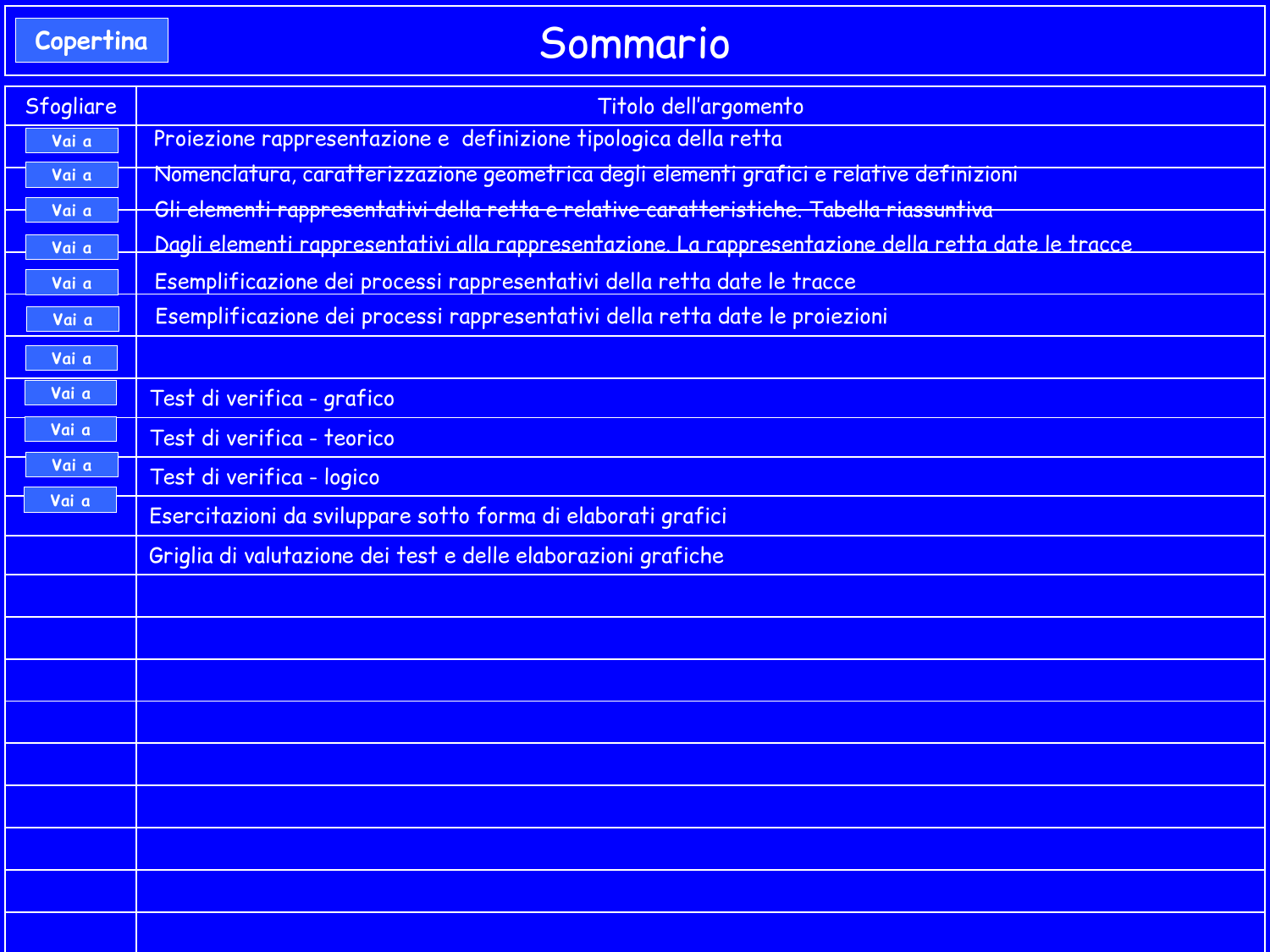

# Sommario
Copertina
| Sfogliare | Titolo dell’argomento |
| --- | --- |
|  |  |
|  |  |
|  |  |
|  |  |
|  |  |
|  |  |
|  | Test di verifica - grafico |
|  | Test di verifica - teorico |
|  | Test di verifica - logico |
|  | Esercitazioni da sviluppare sotto forma di elaborati grafici |
|  | Griglia di valutazione dei test e delle elaborazioni grafiche |
|  |  |
|  |  |
|  |  |
|  |  |
|  |  |
|  |  |
|  |  |
|  |  |
|  |  |
|  |  |
|  |  |
Proiezione rappresentazione e  definizione tipologica della retta
Vai a
Nomenclatura, caratterizzazione geometrica degli elementi grafici e relative definizioni
Vai a
Gli elementi rappresentativi della retta e relative caratteristiche. Tabella riassuntiva
Vai a
Dagli elementi rappresentativi alla rappresentazione. La rappresentazione della retta date le tracce
Vai a
Esemplificazione dei processi rappresentativi della retta date le tracce
Vai a

Esemplificazione dei processi rappresentativi della retta date le proiezioni
Vai a
Vai a
Vai a
Vai a
Vai a
Vai a